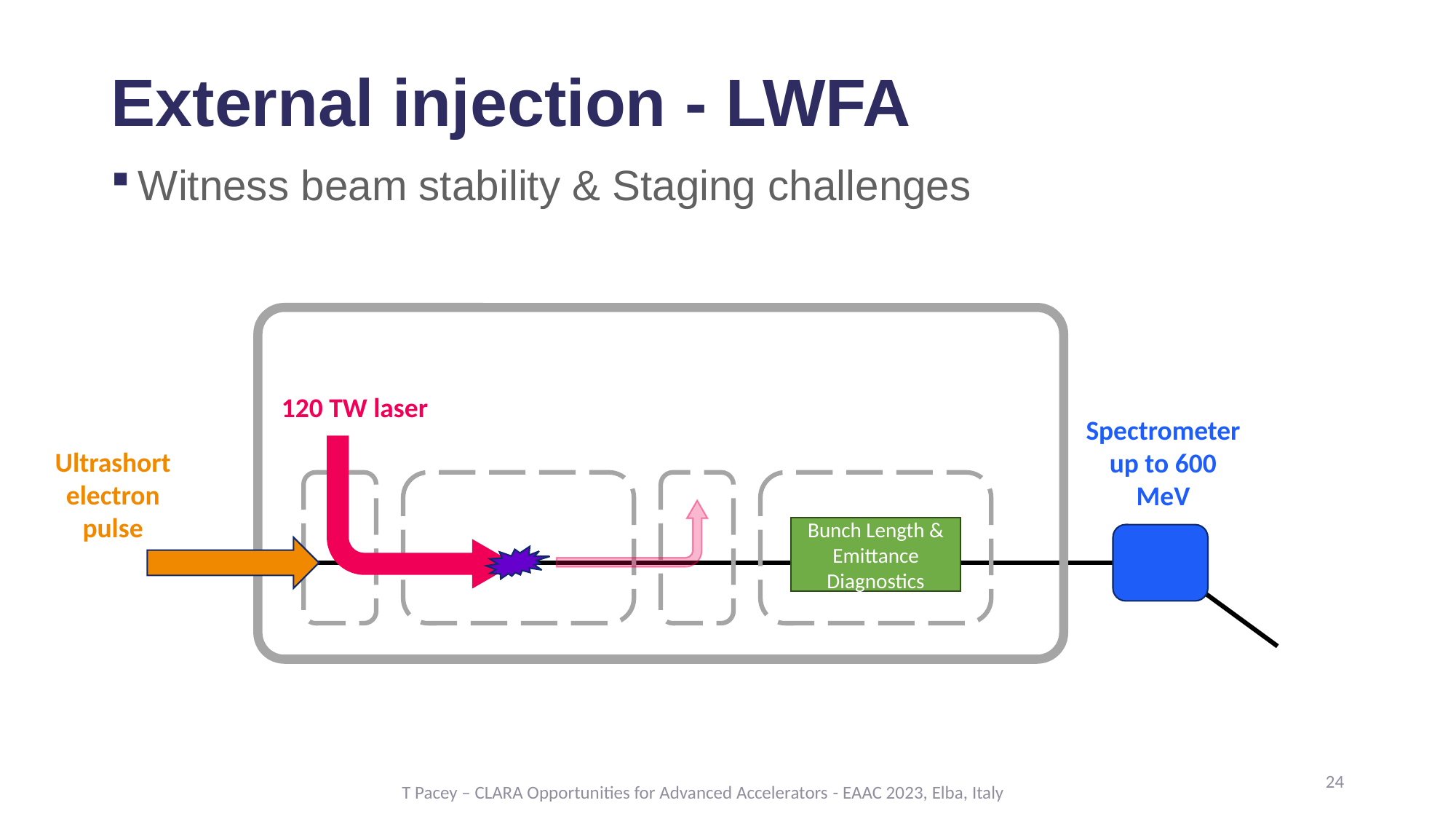

# External injection - LWFA
Witness beam stability & Staging challenges

120 TW laser
Spectrometer up to 600 MeV

Ultrashort electron pulse

Bunch Length & Emittance Diagnostics

24
T Pacey – CLARA Opportunities for Advanced Accelerators - EAAC 2023, Elba, Italy